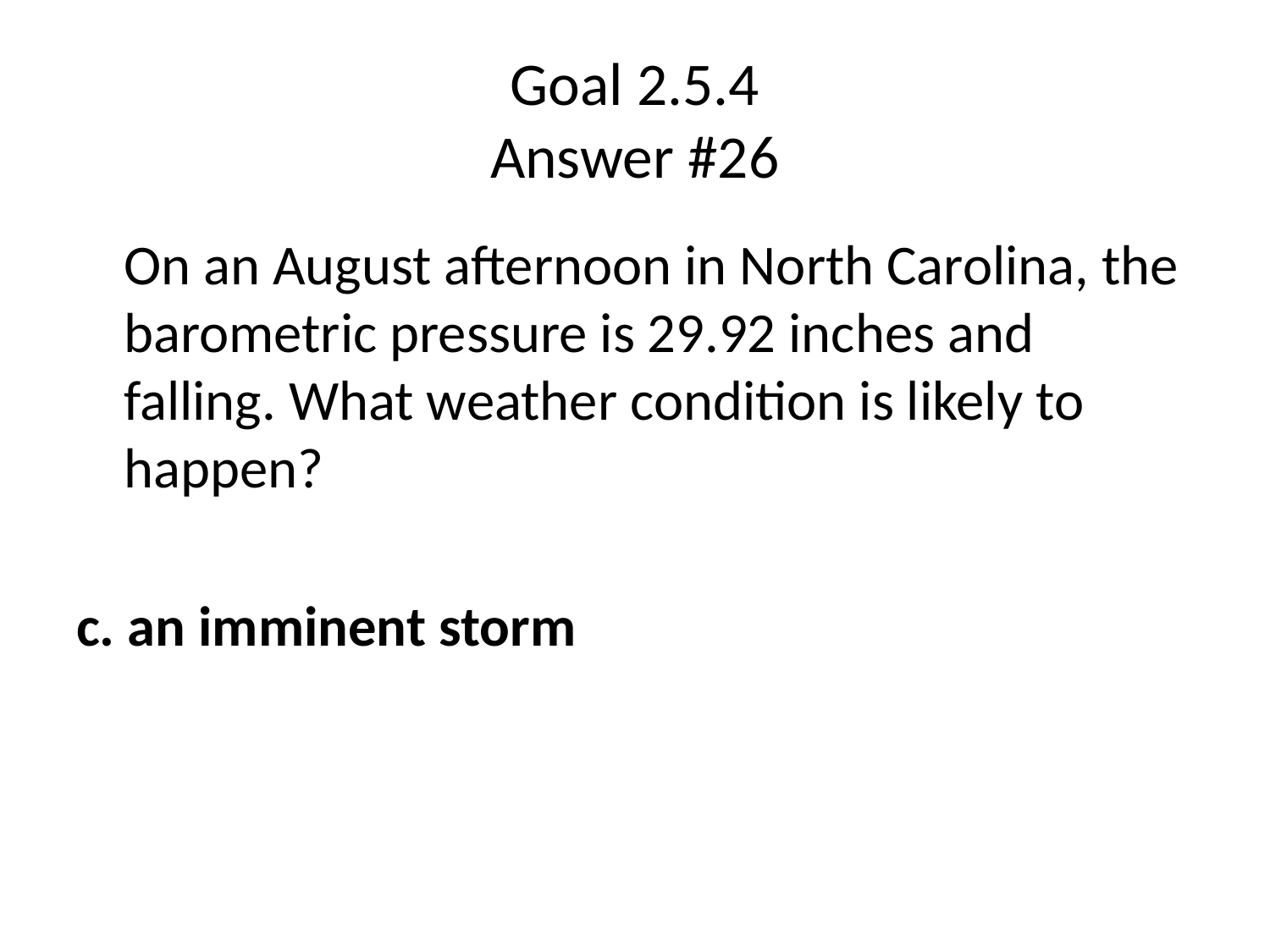

# Goal 2.5.4 Answer #26
	On an August afternoon in North Carolina, the barometric pressure is 29.92 inches and falling. What weather condition is likely to happen?

c. an imminent storm